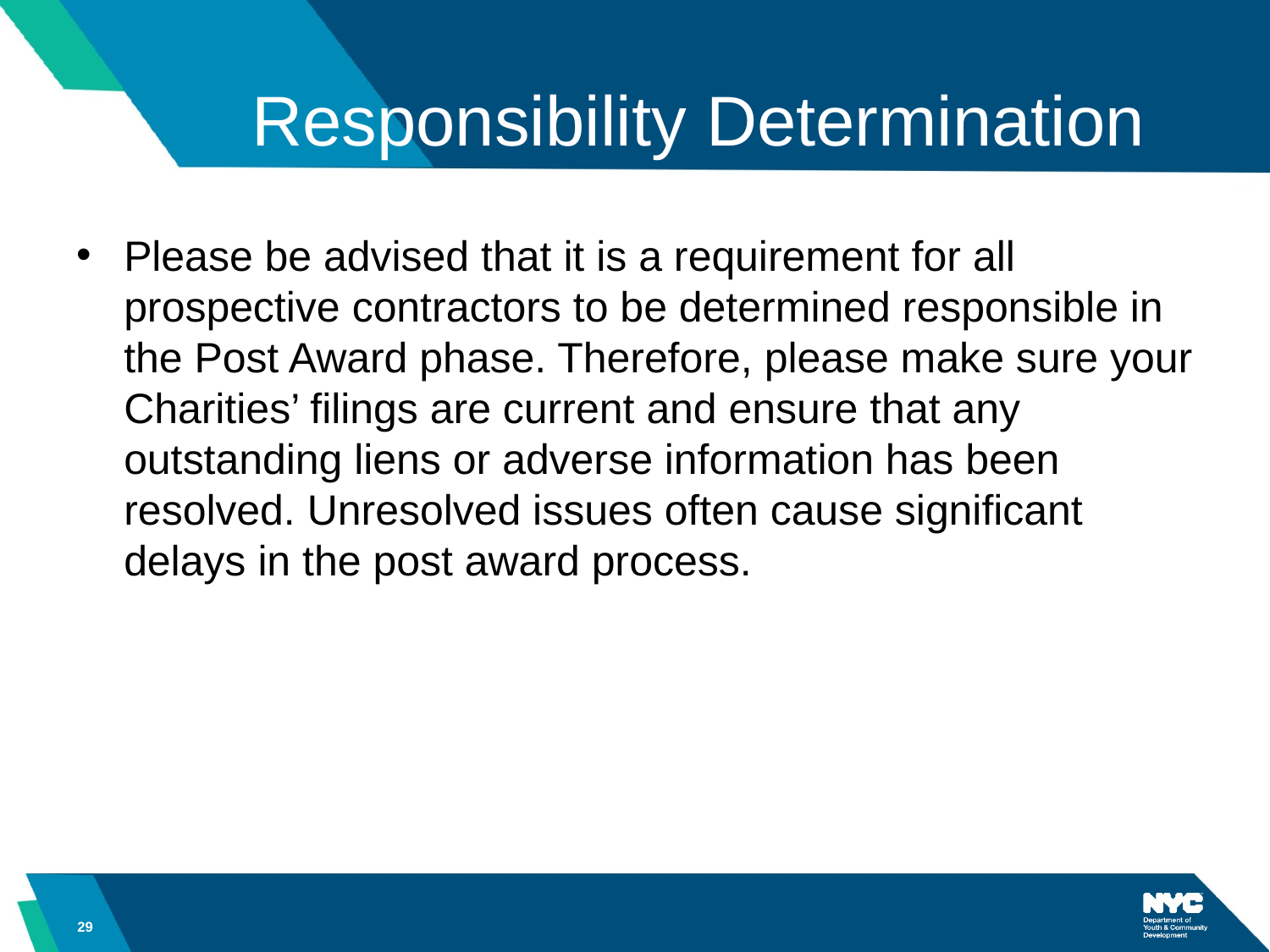

# Responsibility Determination
Please be advised that it is a requirement for all prospective contractors to be determined responsible in the Post Award phase. Therefore, please make sure your Charities’ filings are current and ensure that any outstanding liens or adverse information has been resolved. Unresolved issues often cause significant delays in the post award process.
29